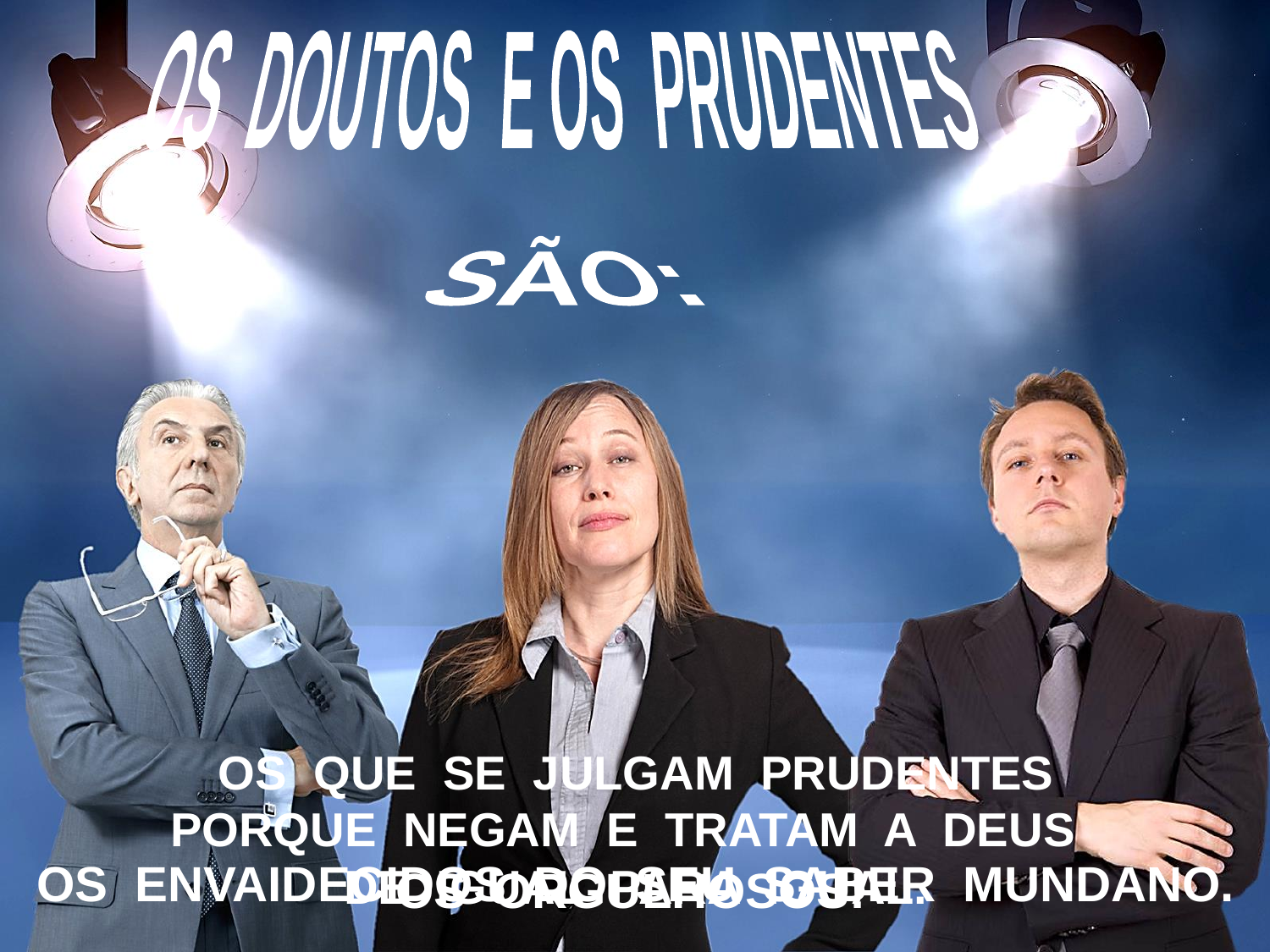

OS  DOUTOS  E OS  PRUDENTES
SÃO:
OS  QUE  SE  JULGAM  PRUDENTES
PORQUE  NEGAM  E  TRATAM  A  DEUS
DE  IGUAL  PARA  IGUAL.
OS  ENVAIDECIDOS  DO  SEU  SABER  MUNDANO.
OS  ORGULHOSOS!